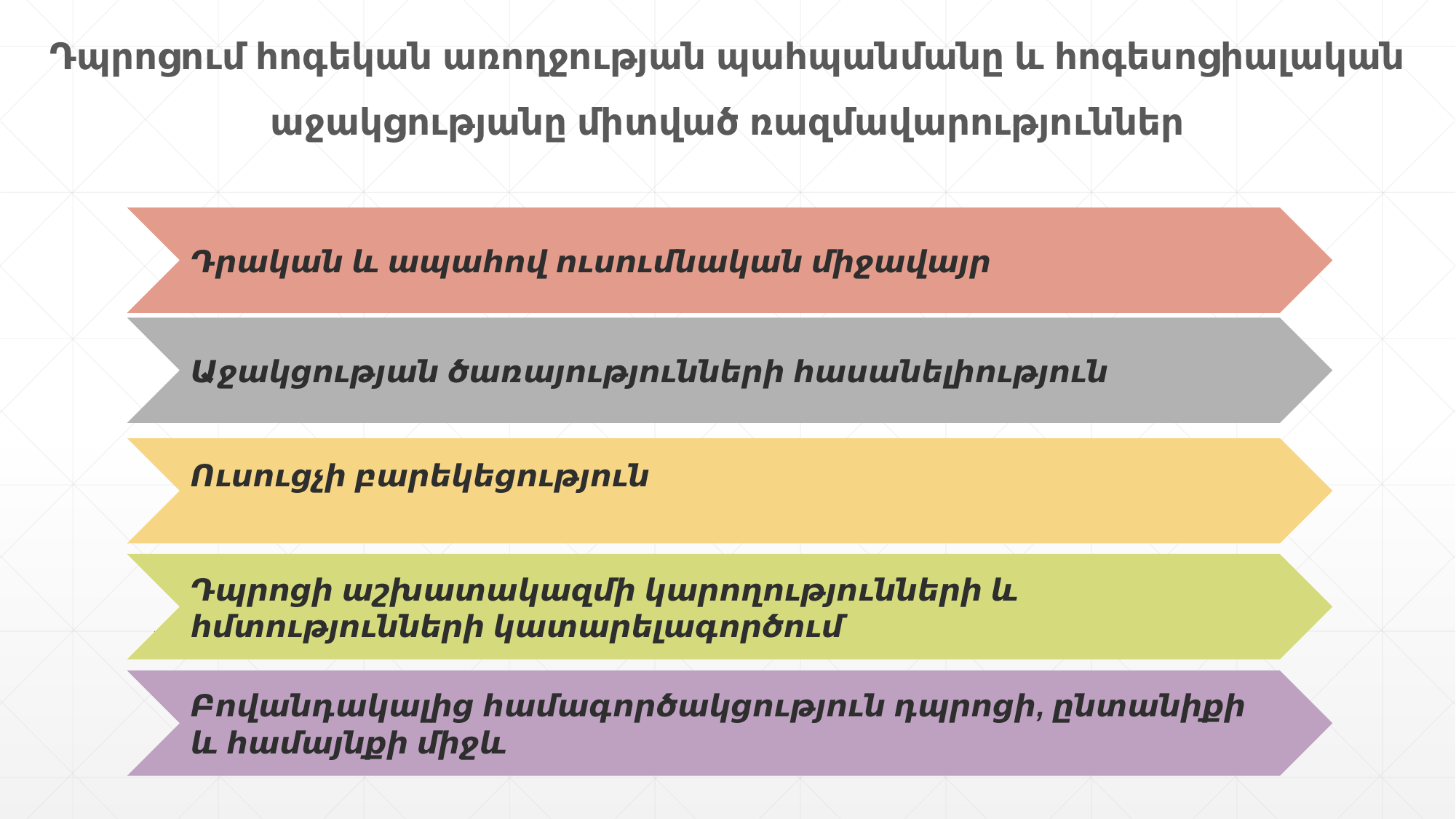

Դպրոցում հոգեկան առողջության պահպանմանը և հոգեսոցիալական աջակցությանը միտված ռազմավարություններ
Դրական և ապահով ուսումնական միջավայր
Աջակցության ծառայությունների հասանելիություն
Ուսուցչի բարեկեցություն

Դպրոցի աշխատակազմի կարողությունների և հմտությունների կատարելագործում
Բովանդակալից համագործակցություն դպրոցի, ընտանիքի և համայնքի միջև